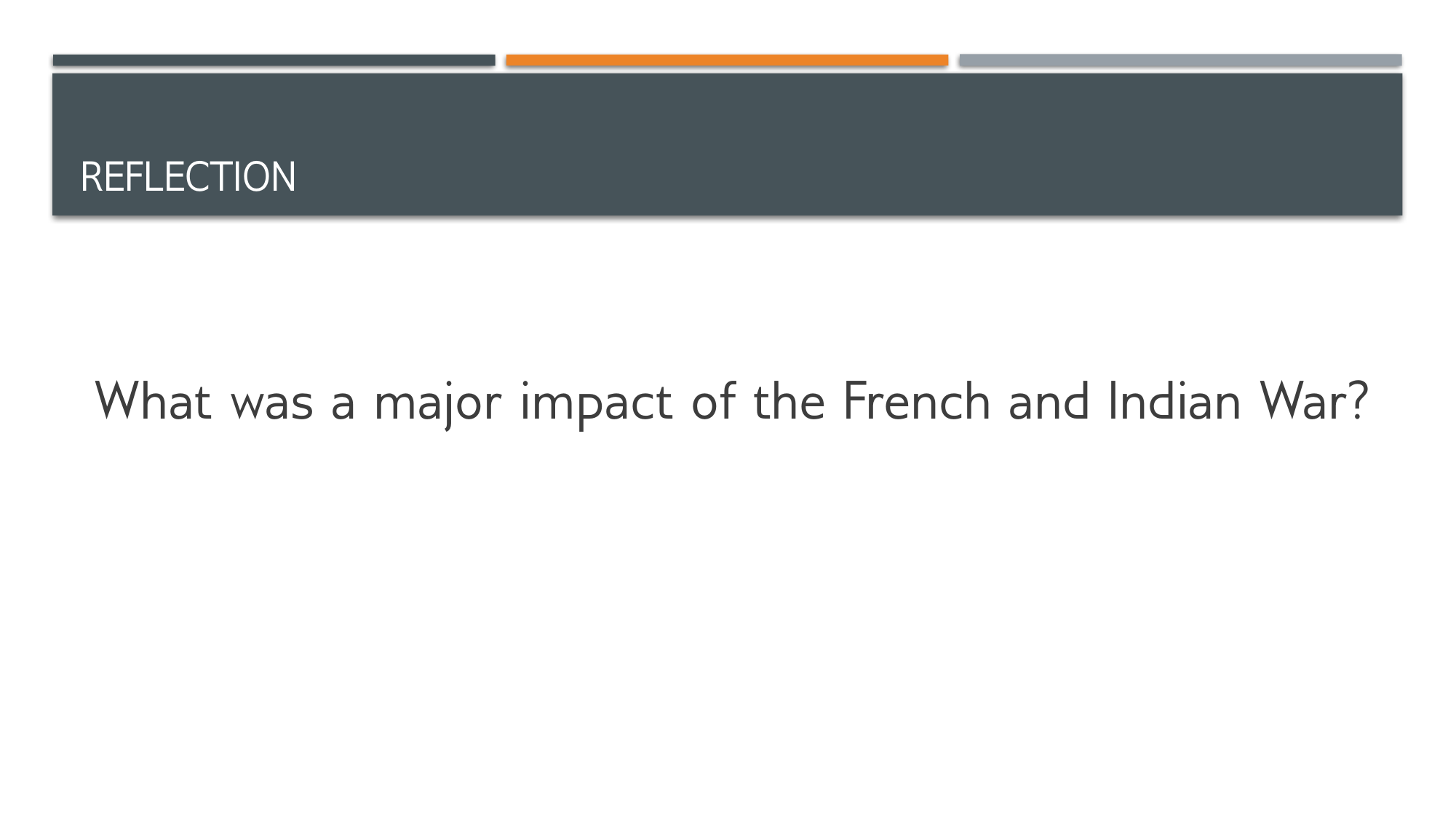

# Reflection
What was a major impact of the French and Indian War?